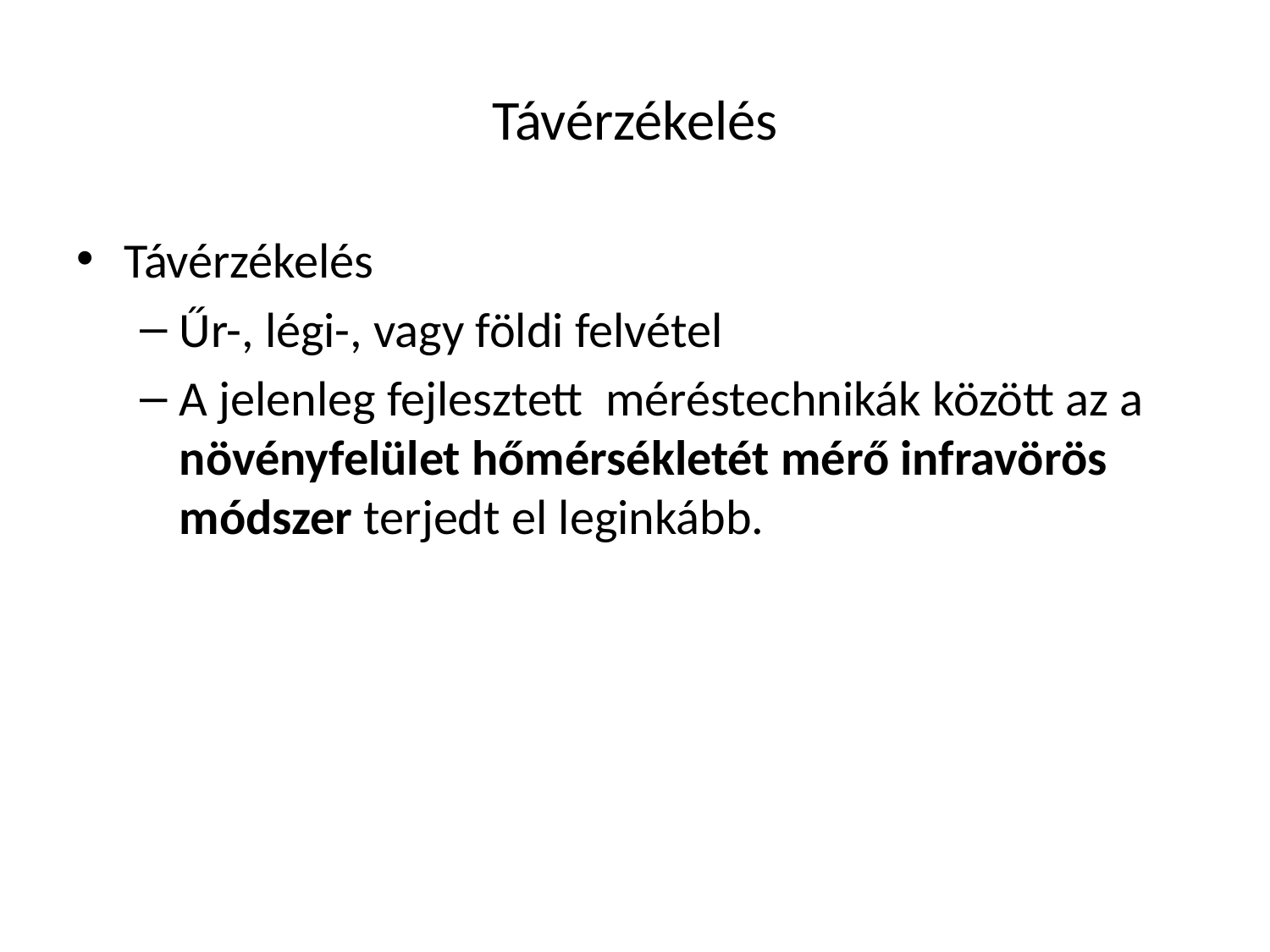

# Távérzékelés
Távérzékelés
Űr-, légi-, vagy földi felvétel
A jelenleg fejlesztett  méréstechnikák között az a növényfelület hőmérsékletét mérő infravörös módszer terjedt el leginkább.